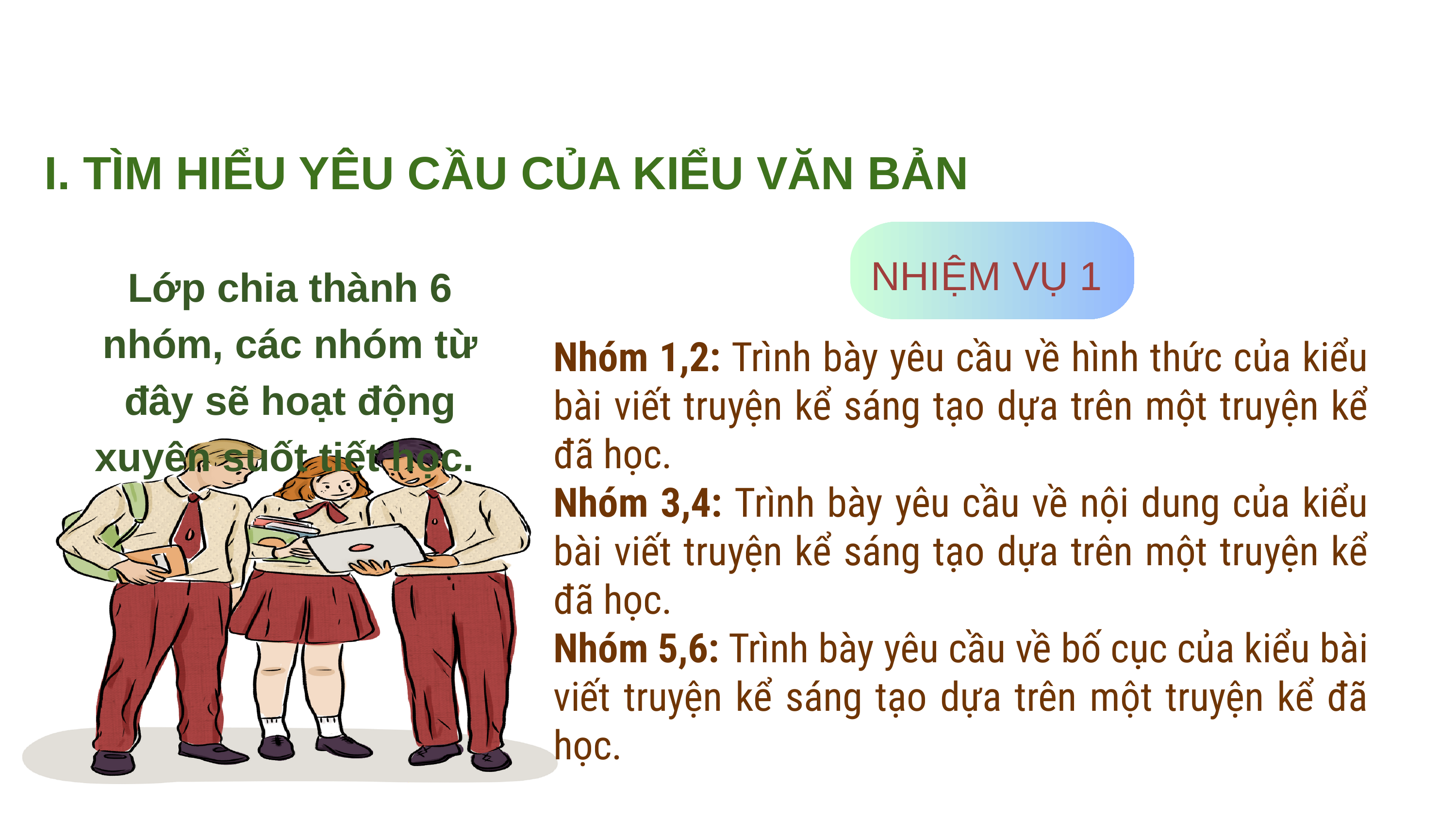

I. TÌM HIỂU YÊU CẦU CỦA KIỂU VĂN BẢN

NHIỆM VỤ 1
Lớp chia thành 6 nhóm, các nhóm từ đây sẽ hoạt động xuyên suốt tiết học.
Nhóm 1,2: Trình bày yêu cầu về hình thức của kiểu bài viết truyện kể sáng tạo dựa trên một truyện kể đã học.
Nhóm 3,4: Trình bày yêu cầu về nội dung của kiểu bài viết truyện kể sáng tạo dựa trên một truyện kể đã học.
Nhóm 5,6: Trình bày yêu cầu về bố cục của kiểu bài viết truyện kể sáng tạo dựa trên một truyện kể đã học.